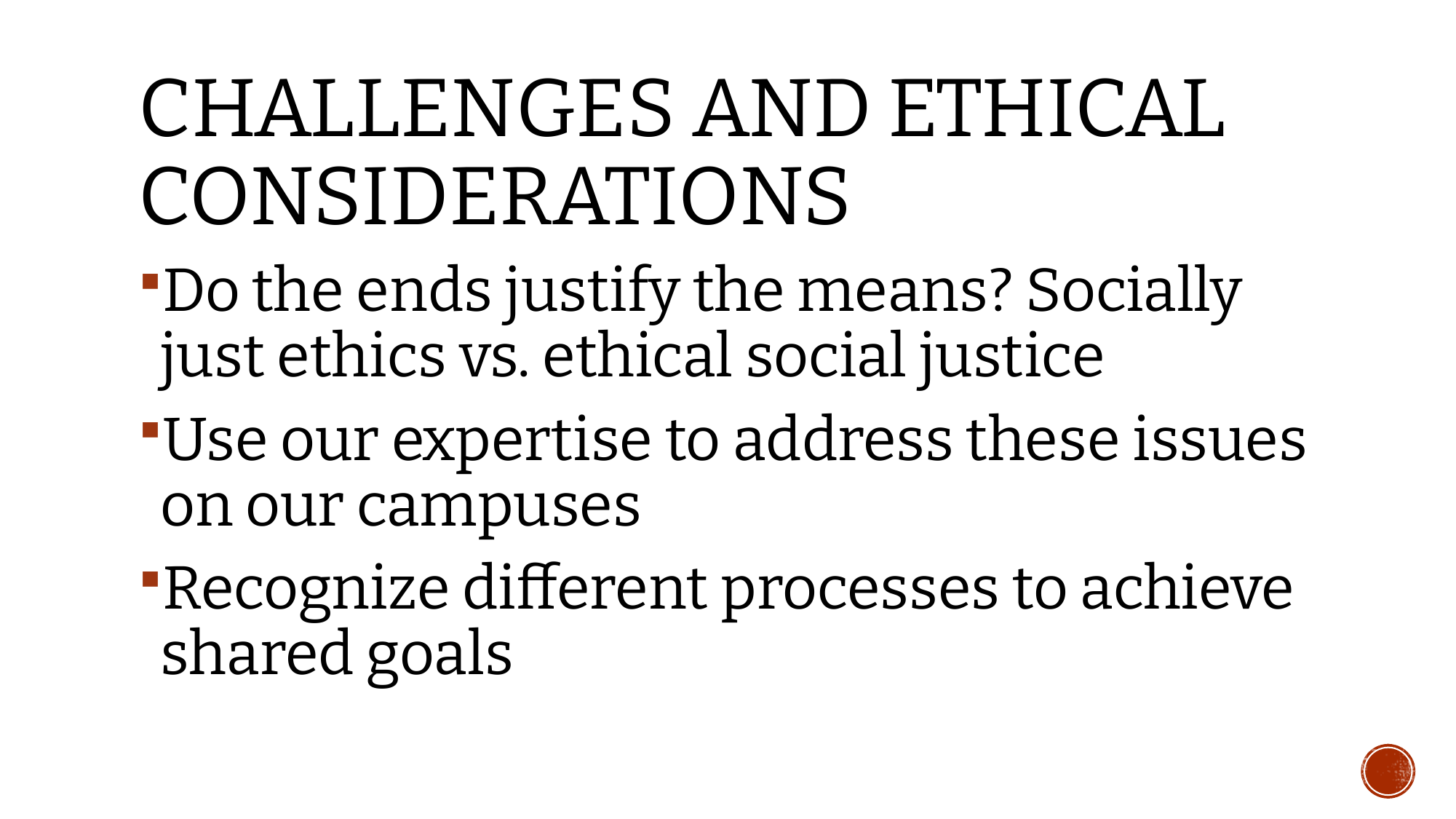

# Challenges and ethical considerations
Do the ends justify the means? Socially just ethics vs. ethical social justice
Use our expertise to address these issues on our campuses
Recognize different processes to achieve shared goals